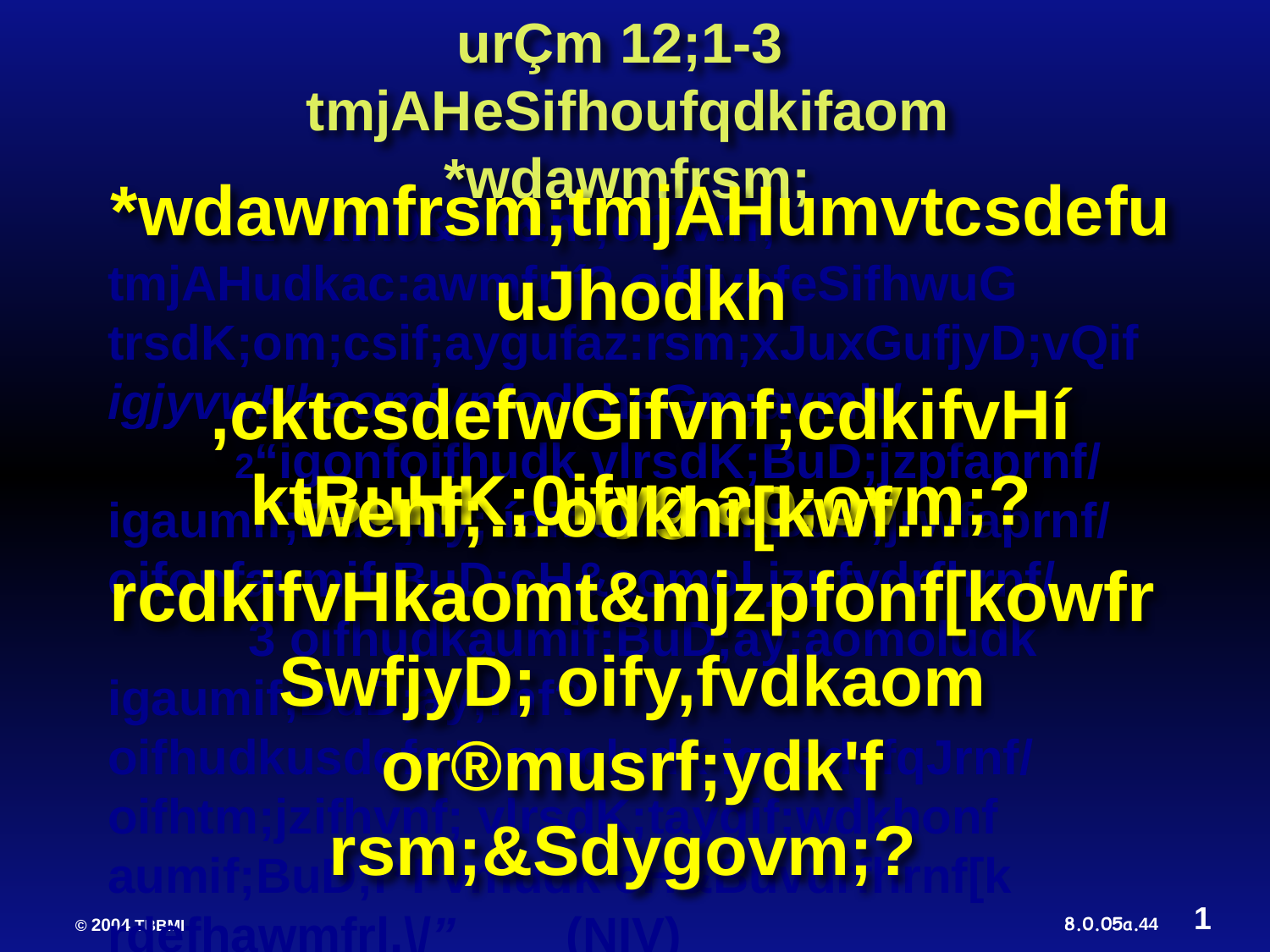

urÇm 12;1-3
tmjAHeSifhoufqdkifaom *wdawmfrsm;

	 1 “ xm0&bk&m;onfvnf; tmjAHudkac:awmfrlí? oif.jynfeSifhwuG trsdK;om;csif;aygufaz:rsm;xJuxGufjyD;vQif igjyvwHhaomjynfodkhoGm;avmh/
	2“igonfoifhudk vlrsdK;BuD;jzpfaprnf/ igaumif;BuD;ay; íoif.emrudkBuD;jrwfaprnf/ oifonfaumif;BuD;cH&aomol jzpfvdrfhrnf/
	 3 oifhudkaumif;BuD;ay;aomoludk igaumif;BuD;ay;rnf? oifhudkusdefqJaomoludk igusdefqJrnf/ oifhtm;jzifhvnf; vlrsdK;taygif;wdkhonf aumif;BuD;r*Fvmudk cH&Buvdrfhrnf[k rdefhawmfrl.\/”        (NIV)
*wdawmfrsm;tmjAHumvtcsdefuuJhodkh
,cktcsdefwGifvnf;cdkifvHí ktBuHK;0ifyg ao;ovm;?
wenf;…odkhr[kwf…rcdkifvHkaomt&mjzpfonf[kowfrSwfjyD; oify,fvdkaom or®musrf;ydk'f rsm;&Sdygovm;?
1
44